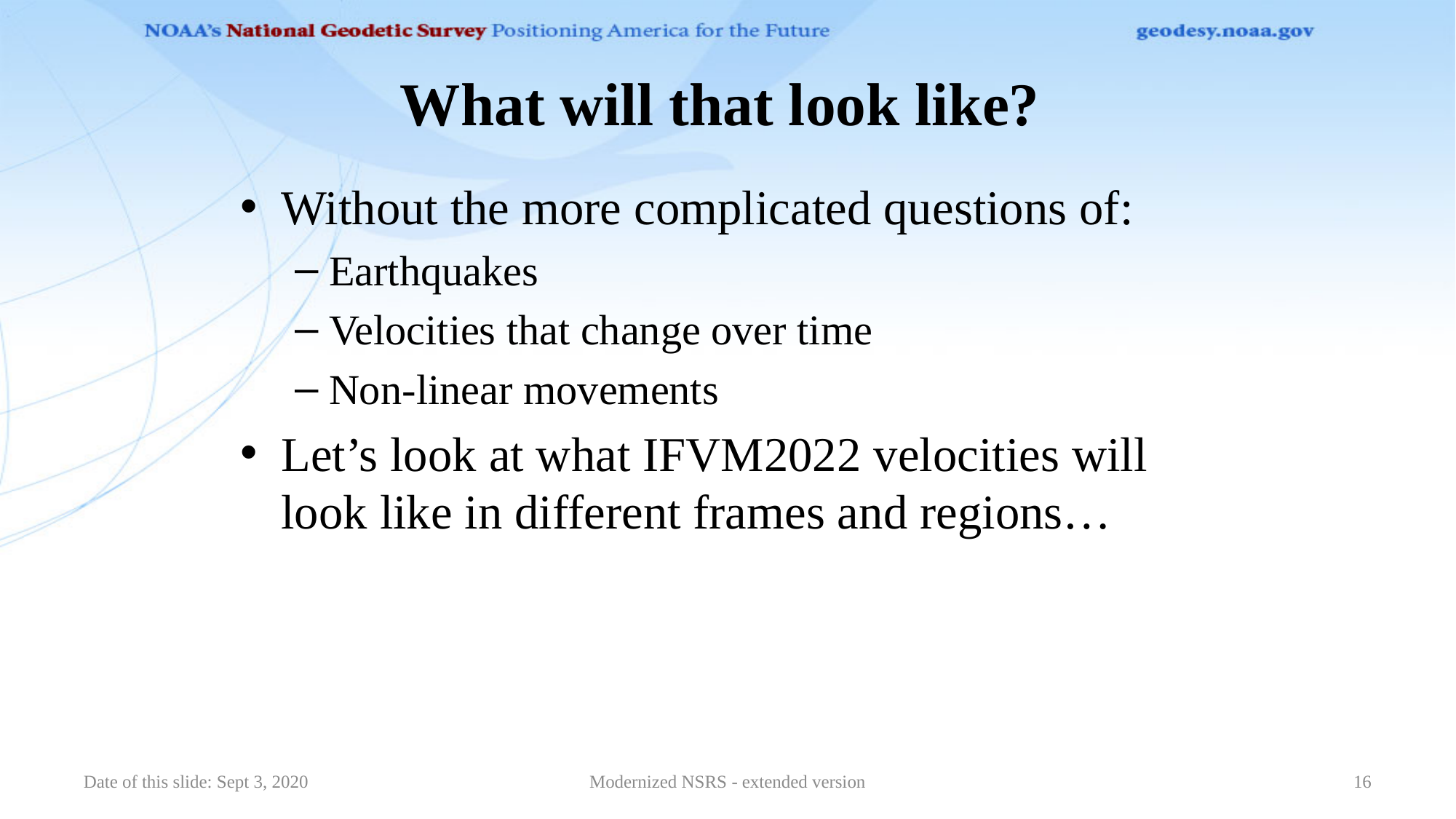

# What will that look like?
Without the more complicated questions of:
Earthquakes
Velocities that change over time
Non-linear movements
Let’s look at what IFVM2022 velocities will look like in different frames and regions…
Date of this slide: Sept 3, 2020
Modernized NSRS - extended version
16